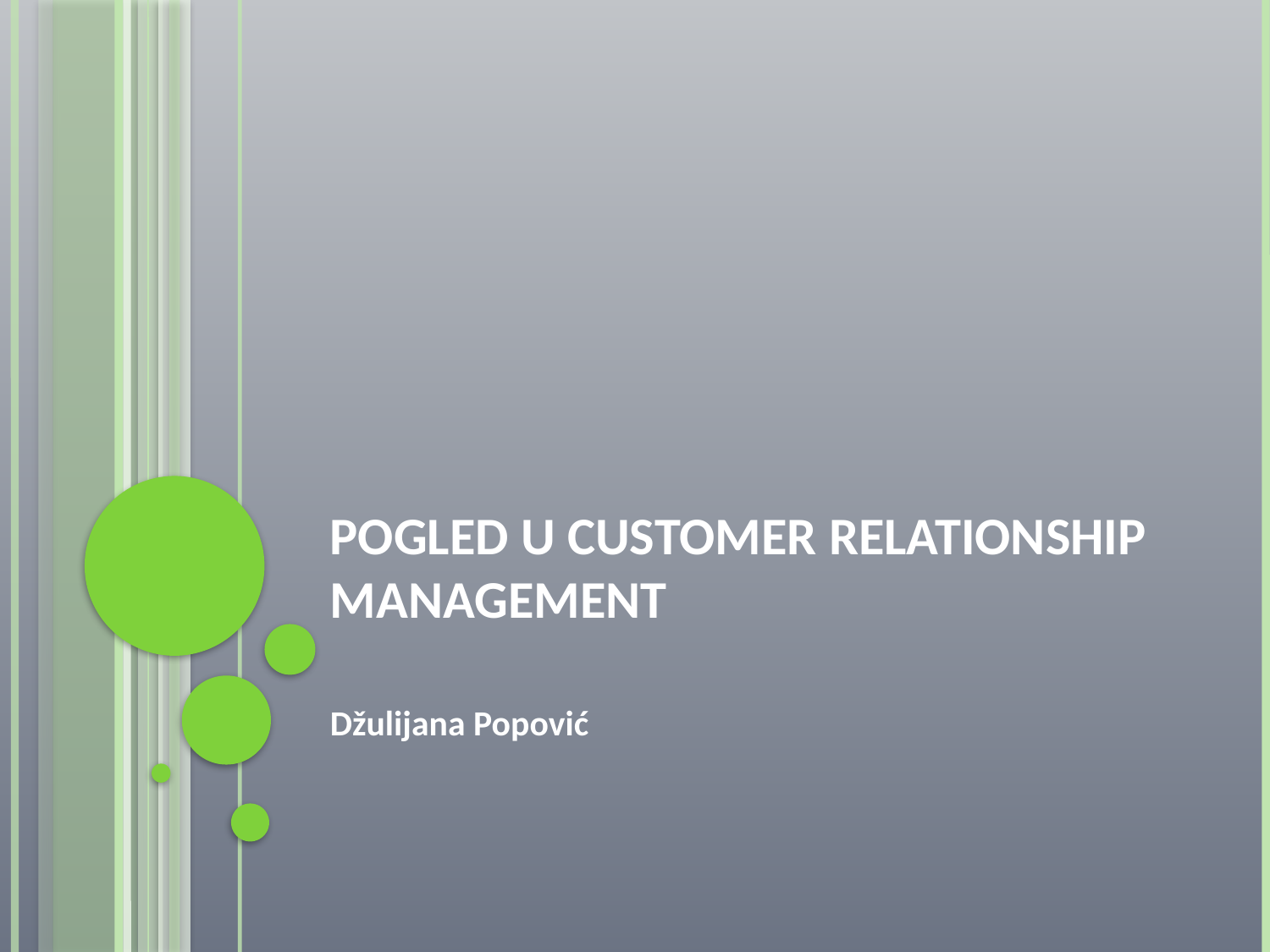

# Pogled u Customer Relationship Management
Džulijana Popović